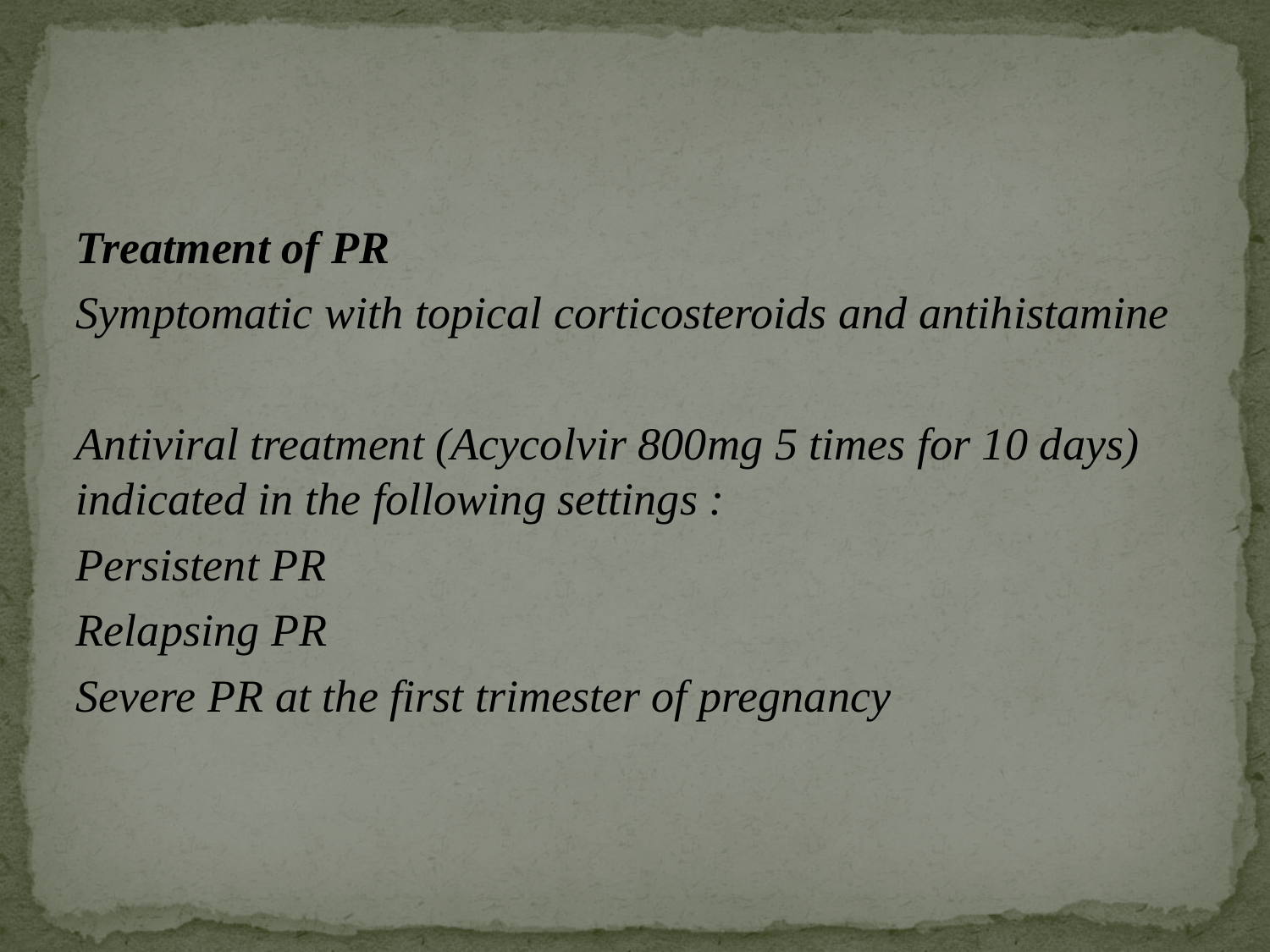

#
Treatment of PR
Symptomatic with topical corticosteroids and antihistamine

Antiviral treatment (Acycolvir 800mg 5 times for 10 days) indicated in the following settings :
Persistent PR
Relapsing PR
Severe PR at the first trimester of pregnancy